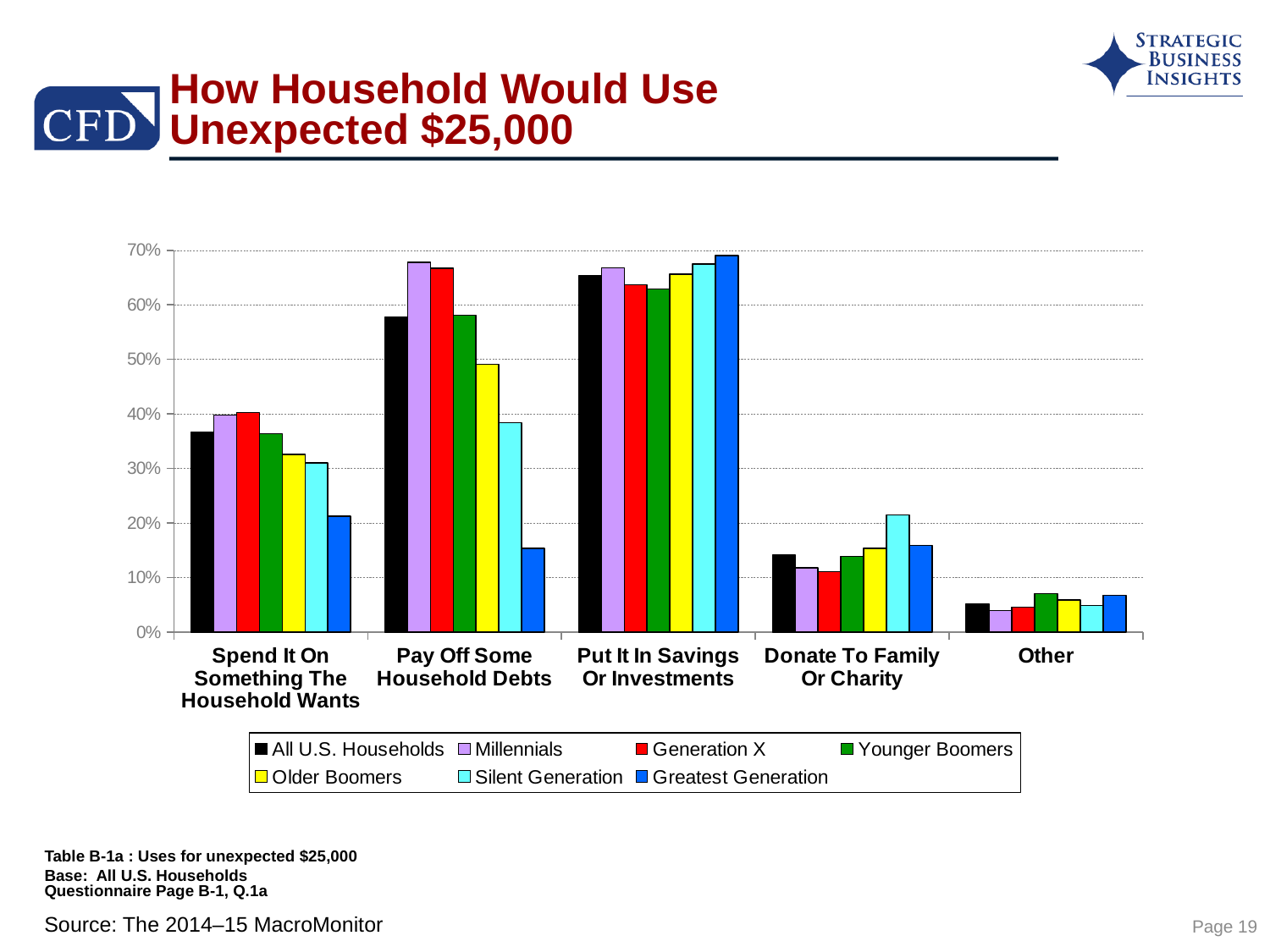

# How Household Would Use Unexpected $25,000

### Chart

| Category | All U.S. Households | Millennials | Generation X | Younger Boomers | Older Boomers | Silent Generation | Greatest Generation |
|---|---|---|---|---|---|---|---|
| Spend It On Something The Household Wants | 0.36600000000000005 | 0.3980000000000011 | 0.403 | 0.36400000000000005 | 0.32600000000000107 | 0.31000000000000105 | 0.21300000000000002 |
| Pay Off Some Household Debts | 0.5770000000000011 | 0.6780000000000032 | 0.6670000000000031 | 0.581 | 0.49100000000000005 | 0.38400000000000106 | 0.15400000000000003 |
| Put It In Savings Or Investments | 0.6530000000000021 | 0.6680000000000031 | 0.6370000000000021 | 0.6290000000000021 | 0.6560000000000021 | 0.6750000000000032 | 0.6900000000000011 |
| Donate To Family Or Charity | 0.14100000000000001 | 0.11800000000000001 | 0.111 | 0.139 | 0.15400000000000003 | 0.21500000000000002 | 0.15900000000000103 |
| Other | 0.052000000000000005 | 0.04000000000000001 | 0.046000000000000006 | 0.07100000000000001 | 0.059000000000000205 | 0.049000000000000106 | 0.068 |
Table B-1a : Uses for unexpected $25,000
Base:  All U.S. Households
Questionnaire Page B-1, Q.1a
Page 19